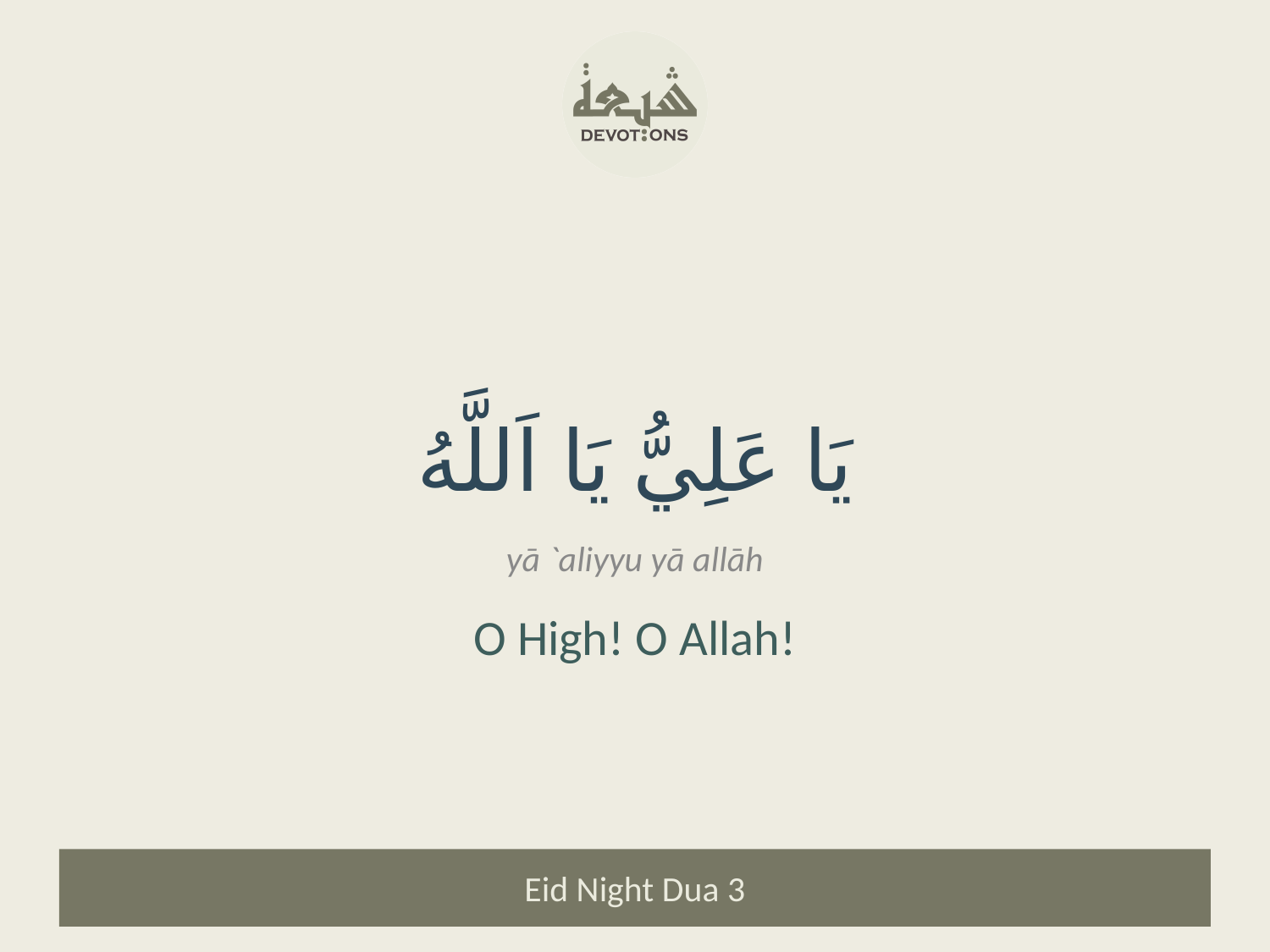

يَا عَلِيُّ يَا اَللَّهُ
yā `aliyyu yā allāh
O High! O Allah!
Eid Night Dua 3